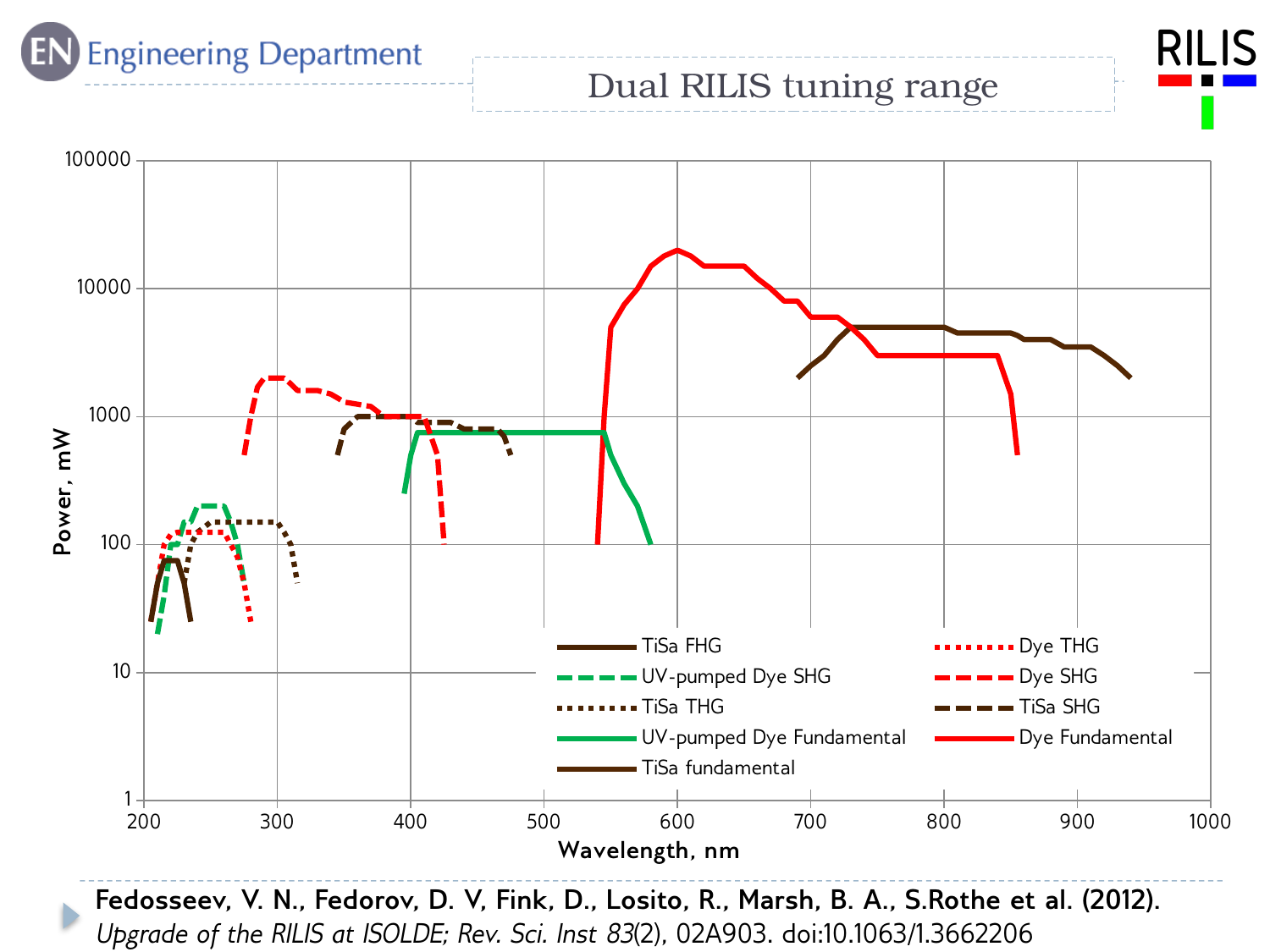

# Dual RILIS tuning range

### Chart

| Category | TiSa FHG | Dye THG | UV-pumped Dye SHG | Dye SHG | TiSa THG | TiSa SHG | UV-pumped Dye Fundamental | Dye Fundamental | TiSa fundamental |
|---|---|---|---|---|---|---|---|---|---|
Fedosseev, V. N., Fedorov, D. V, Fink, D., Losito, R., Marsh, B. A., S.Rothe et al. (2012).
Upgrade of the RILIS at ISOLDE; Rev. Sci. Inst 83(2), 02A903. doi:10.1063/1.3662206